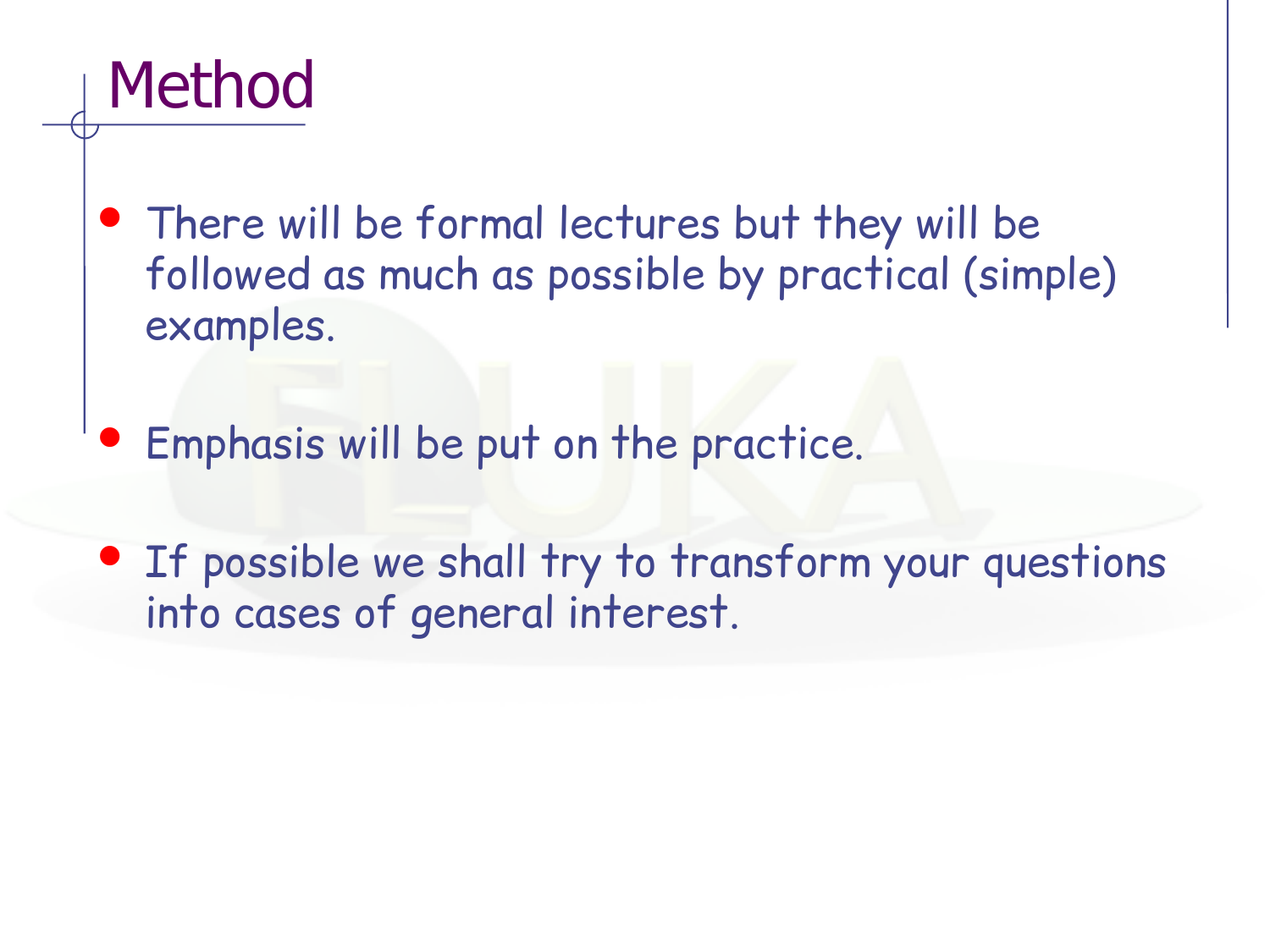

# Method
There will be formal lectures but they will be followed as much as possible by practical (simple) examples.

Emphasis will be put on the practice.

If possible we shall try to transform your questions into cases of general interest.